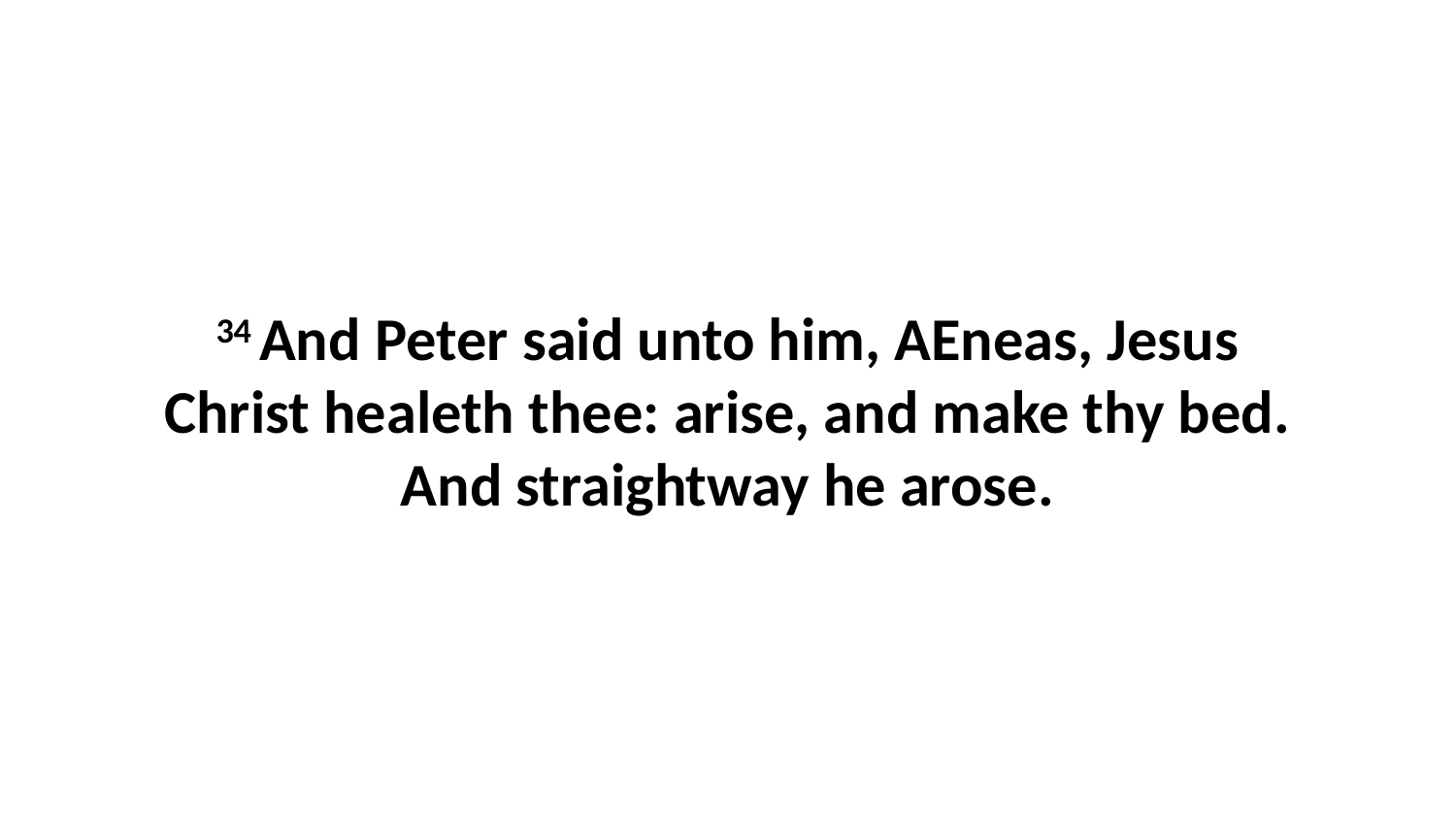

34 And Peter said unto him, AEneas, Jesus Christ healeth thee: arise, and make thy bed. And straightway he arose.